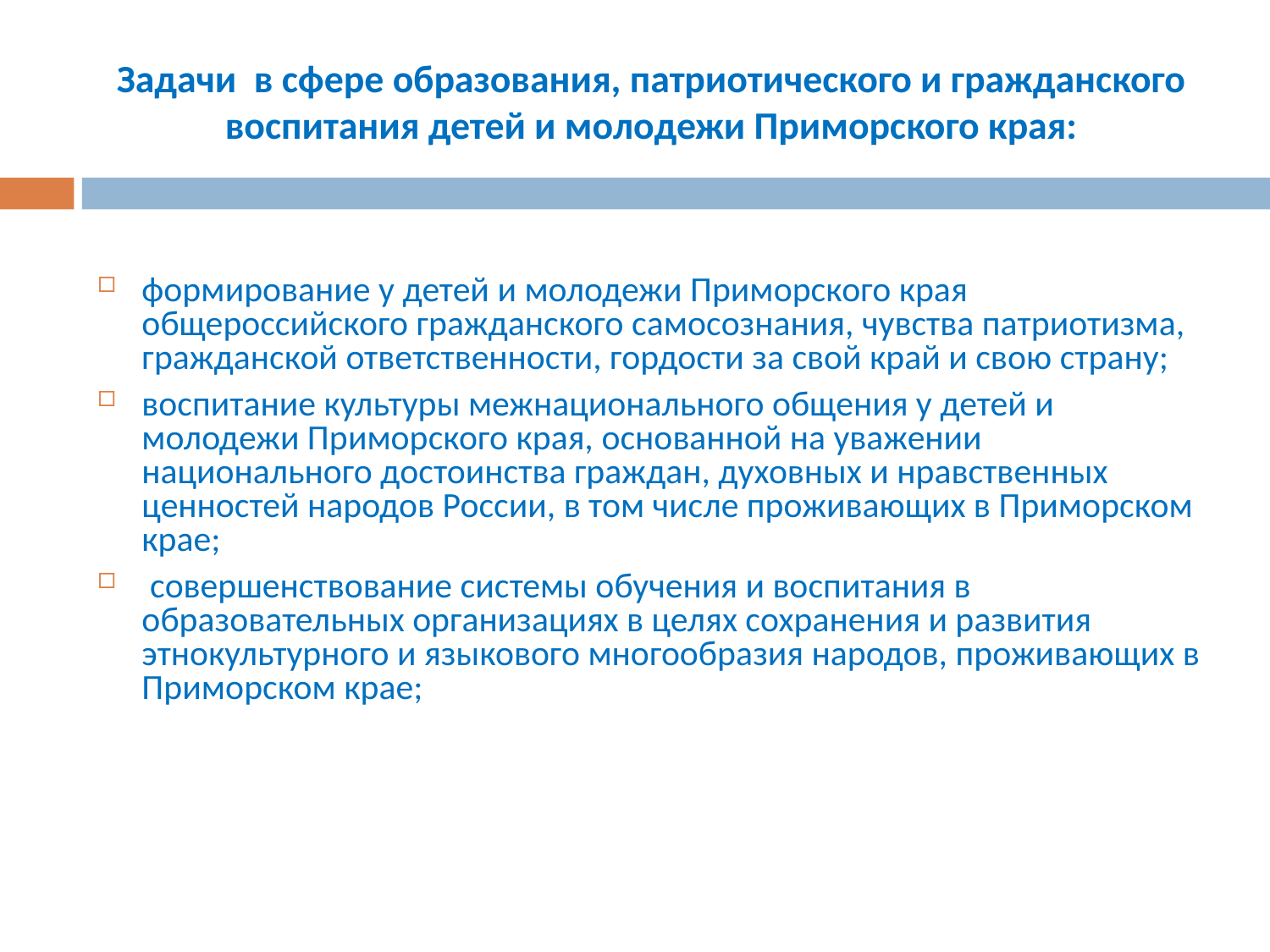

# Задачи  в сфере образования, патриотического и гражданского воспитания детей и молодежи Приморского края:

формирование у детей и молодежи Приморского края общероссийского гражданского самосознания, чувства патриотизма, гражданской ответственности, гордости за свой край и свою страну;
воспитание культуры межнационального общения у детей и молодежи Приморского края, основанной на уважении национального достоинства граждан, духовных и нравственных ценностей народов России, в том числе проживающих в Приморском крае;
 совершенствование системы обучения и воспитания в образовательных организациях в целях сохранения и развития этнокультурного и языкового многообразия народов, проживающих в Приморском крае;